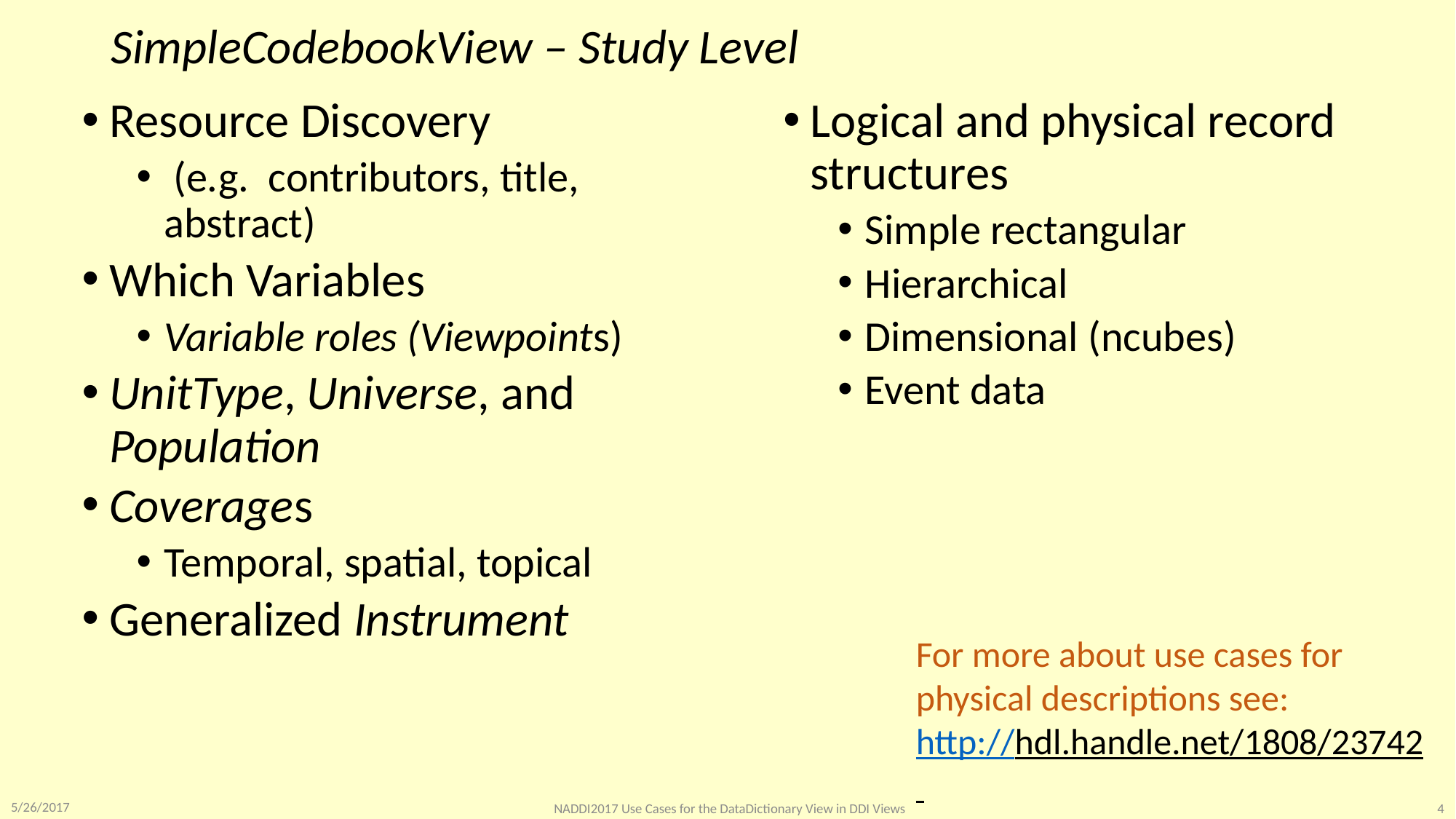

# SimpleCodebookView – Study Level
Resource Discovery
 (e.g.  contributors, title, abstract)
Which Variables
Variable roles (Viewpoints)
UnitType, Universe, and Population
Coverages
Temporal, spatial, topical
Generalized Instrument

Logical and physical record structures
Simple rectangular
Hierarchical
Dimensional (ncubes)
Event data

For more about use cases for
physical descriptions see:
http://hdl.handle.net/1808/23742
5/26/2017
NADDI2017 Use Cases for the DataDictionary View in DDI Views
4